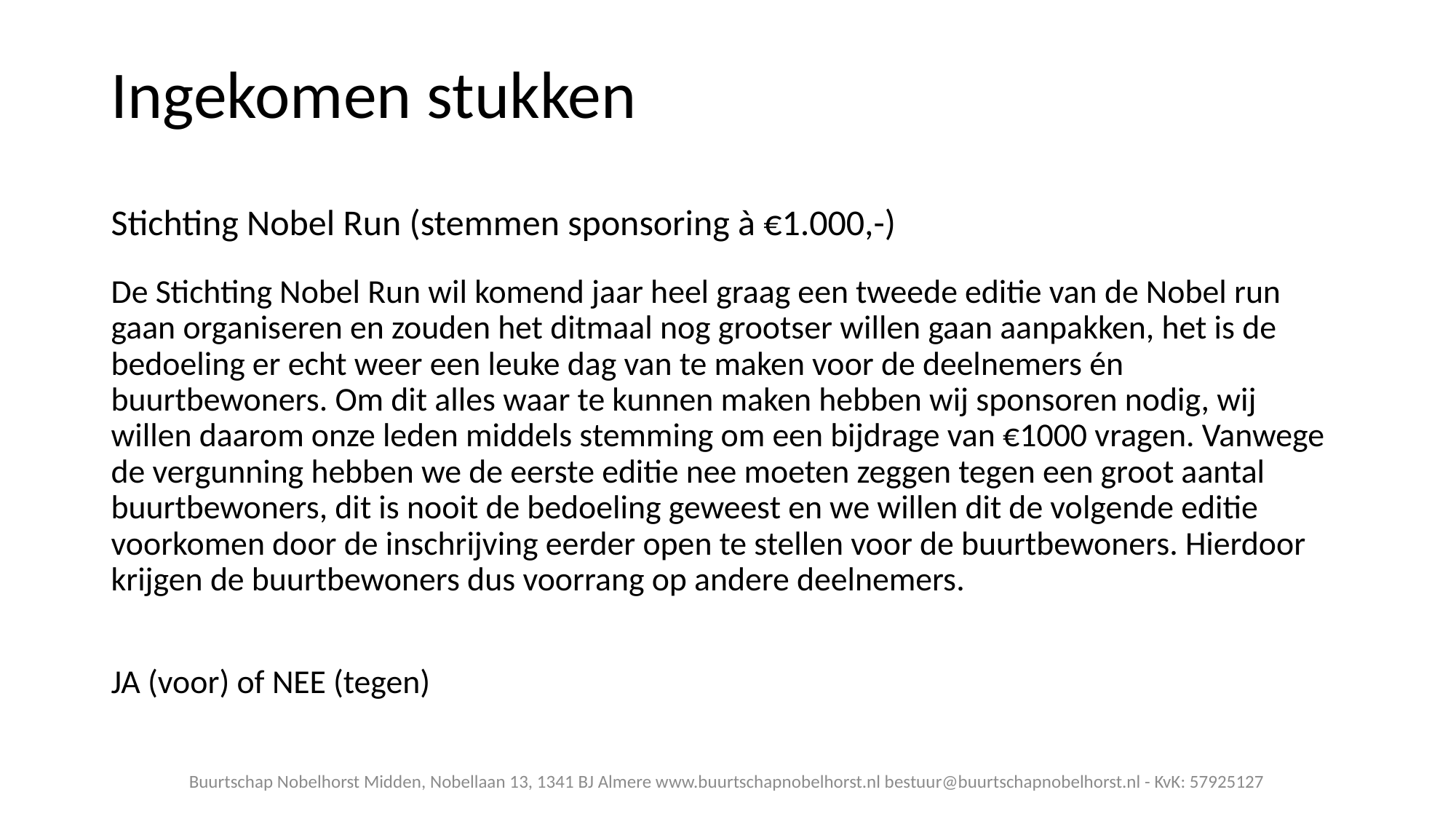

# Ingekomen stukken
Stichting Nobel Run (stemmen sponsoring à €1.000,-)
De Stichting Nobel Run wil komend jaar heel graag een tweede editie van de Nobel run gaan organiseren en zouden het ditmaal nog grootser willen gaan aanpakken, het is de bedoeling er echt weer een leuke dag van te maken voor de deelnemers én buurtbewoners. Om dit alles waar te kunnen maken hebben wij sponsoren nodig, wij willen daarom onze leden middels stemming om een bijdrage van €1000 vragen. Vanwege de vergunning hebben we de eerste editie nee moeten zeggen tegen een groot aantal buurtbewoners, dit is nooit de bedoeling geweest en we willen dit de volgende editie voorkomen door de inschrijving eerder open te stellen voor de buurtbewoners. Hierdoor krijgen de buurtbewoners dus voorrang op andere deelnemers.

JA (voor) of NEE (tegen)

Buurtschap Nobelhorst Midden, Nobellaan 13, 1341 BJ Almere www.buurtschapnobelhorst.nl bestuur@buurtschapnobelhorst.nl - KvK: 57925127